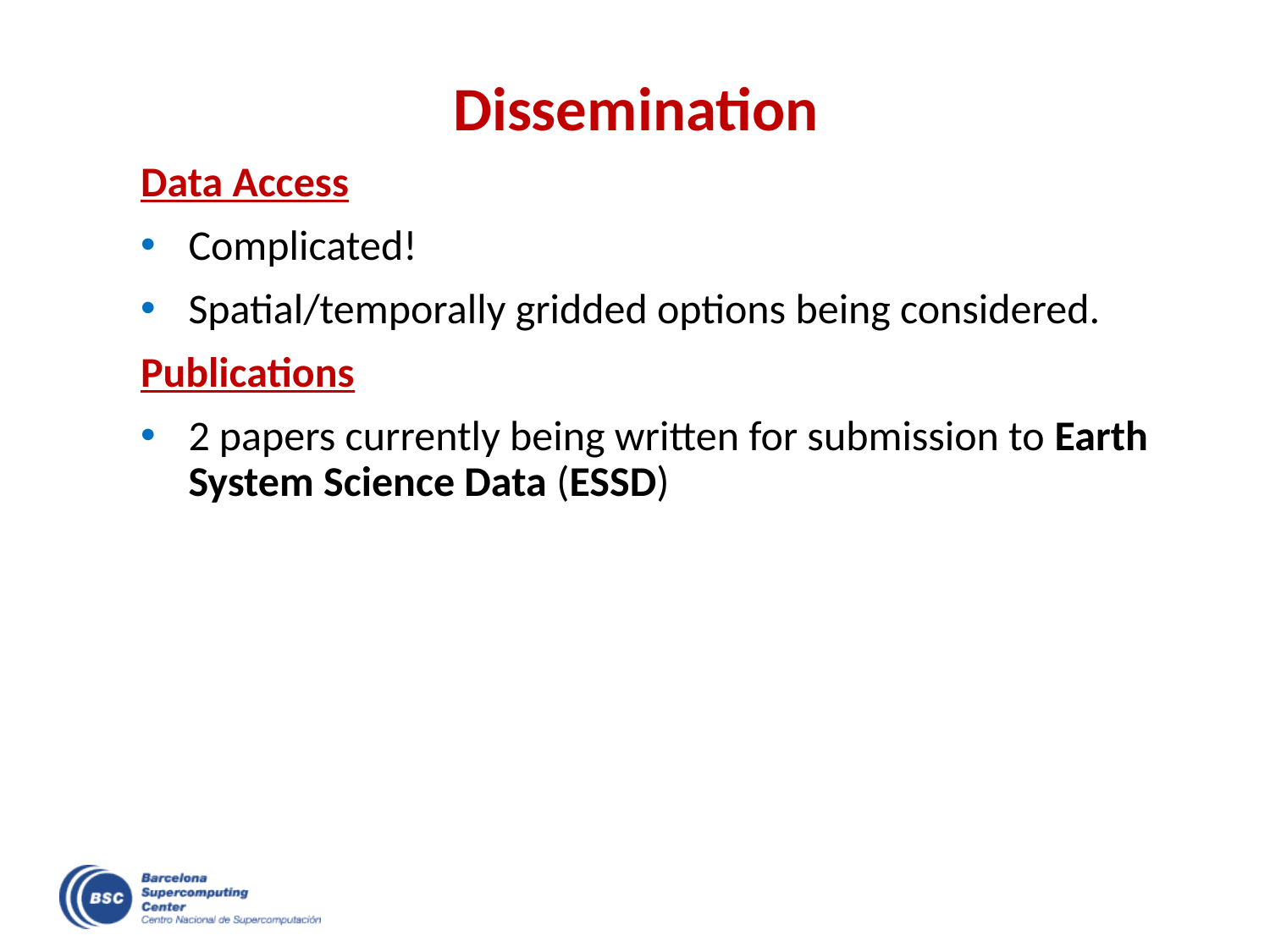

Dissemination
Data Access
Complicated!
Spatial/temporally gridded options being considered.
Publications
2 papers currently being written for submission to Earth System Science Data (ESSD)